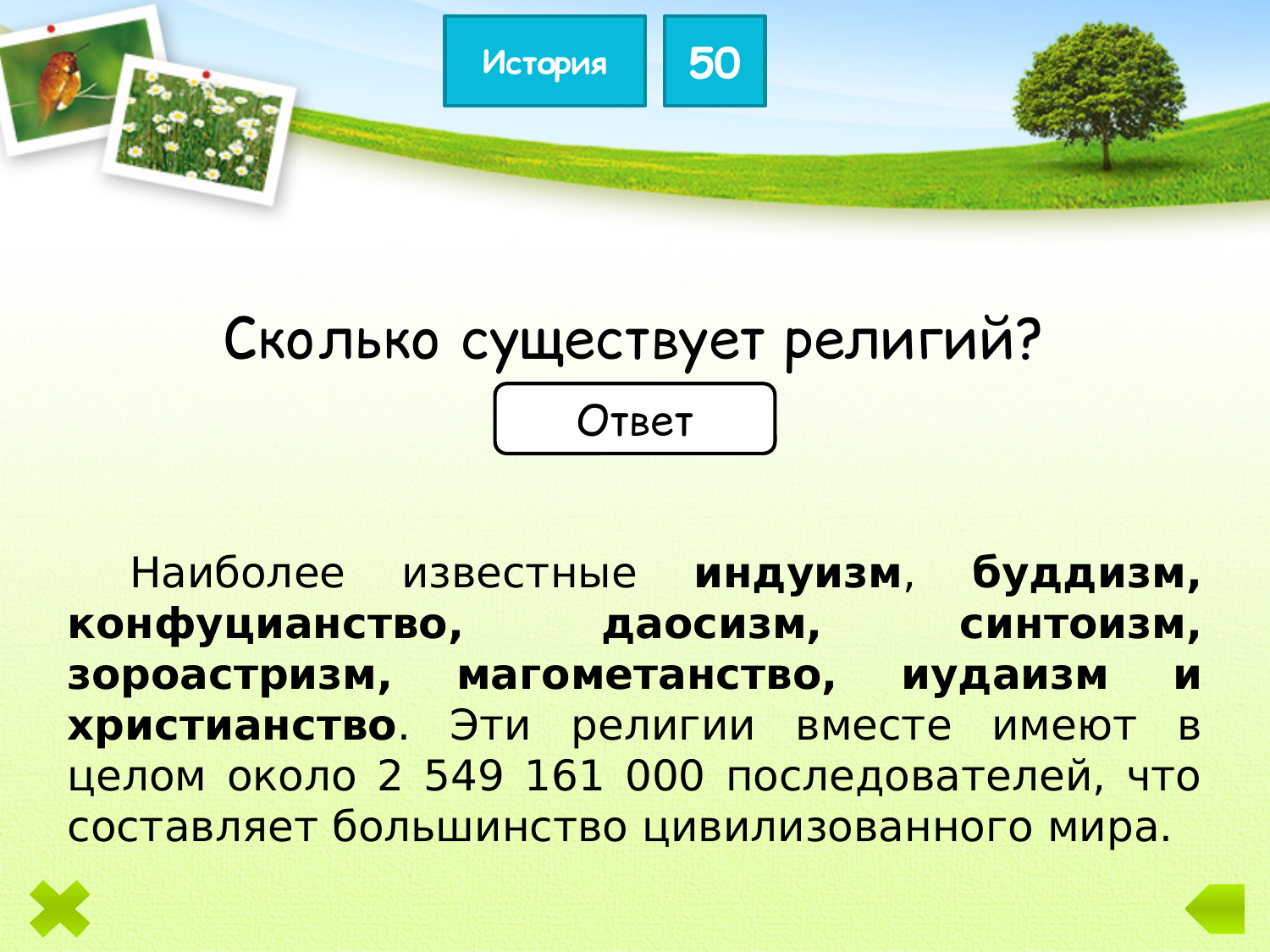

История
50
Сколько существует религий?
Ответ
Наиболее известные индуизм, буддизм, конфуцианство, даосизм, синтоизм, зороастризм, магометанство, иудаизм и христианство. Эти религии вместе имеют в целом около 2 549 161 000 последователей, что составляет большинство цивилизованного мира.